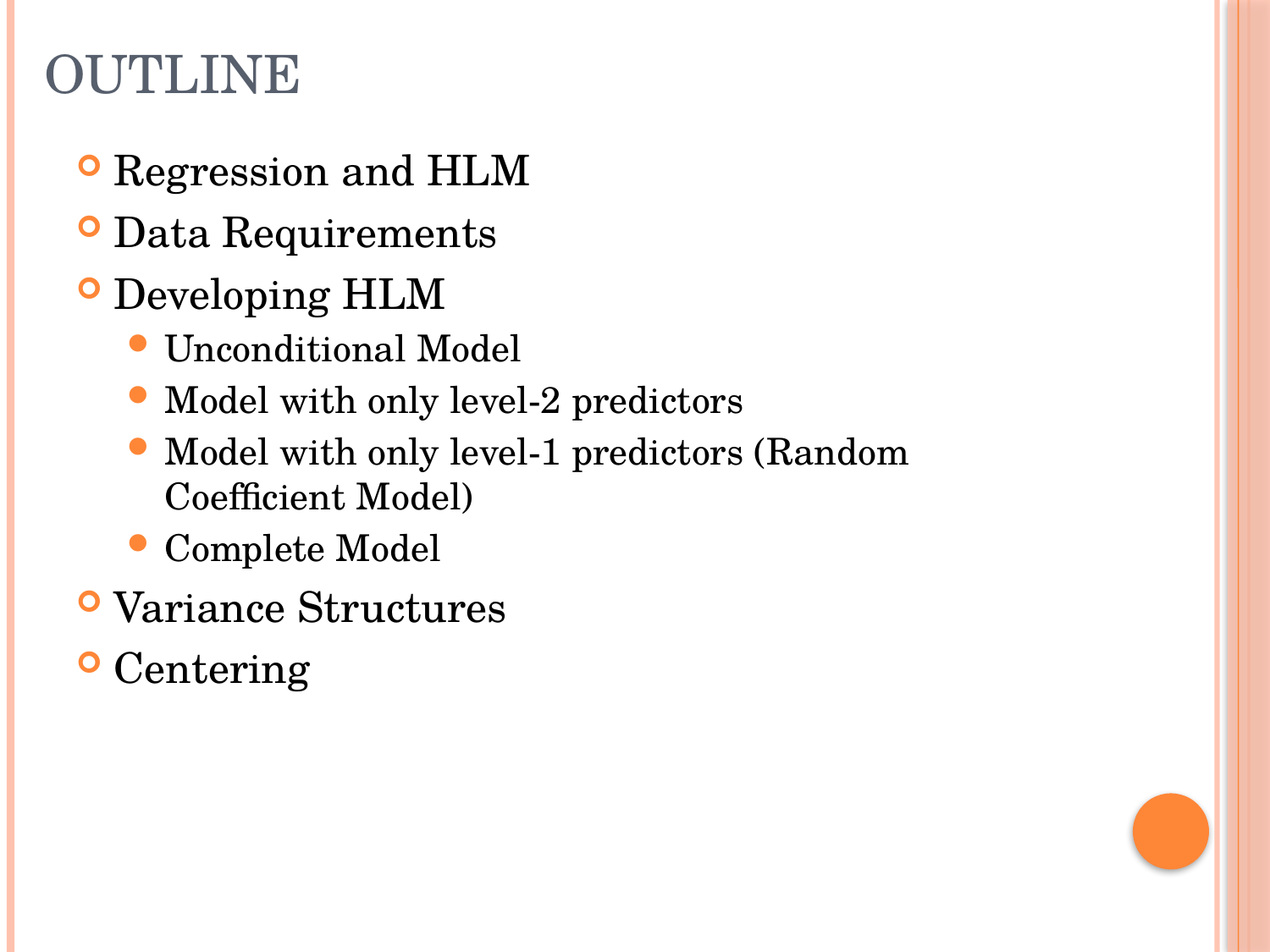

# Outline
Regression and HLM
Data Requirements
Developing HLM
Unconditional Model
Model with only level-2 predictors
Model with only level-1 predictors (Random Coefficient Model)
Complete Model
Variance Structures
Centering